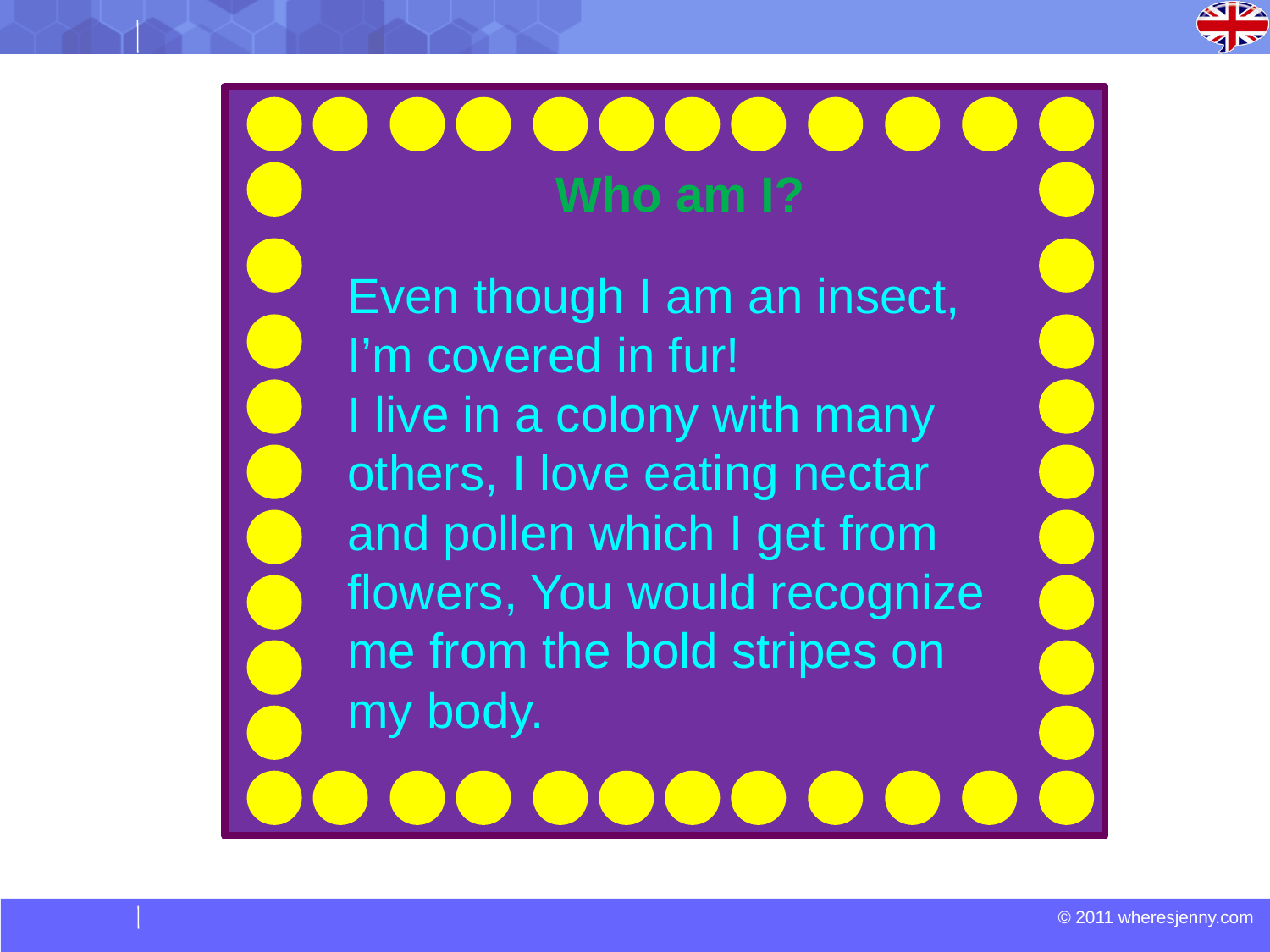

Who am I?

Even though I am an insect, I’m covered in fur!
I live in a colony with many others, I love eating nectar and pollen which I get from flowers, You would recognize me from the bold stripes on my body.